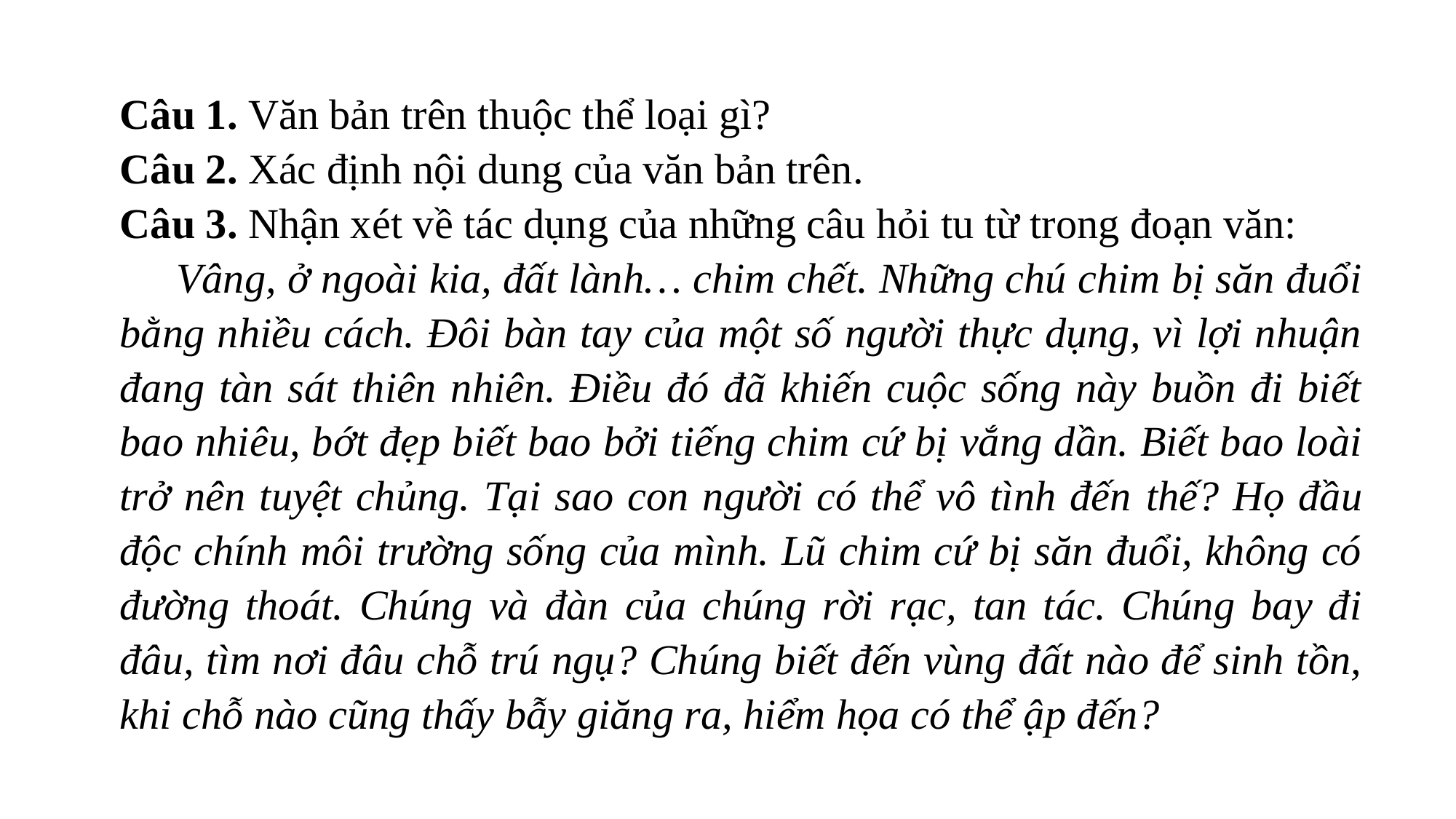

Câu 1. Văn bản trên thuộc thể loại gì?
Câu 2. Xác định nội dung của văn bản trên.
Câu 3. Nhận xét về tác dụng của những câu hỏi tu từ trong đoạn văn:
     Vâng, ở ngoài kia, đất lành… chim chết. Những chú chim bị săn đuổi bằng nhiều cách. Đôi bàn tay của một số người thực dụng, vì lợi nhuận đang tàn sát thiên nhiên. Điều đó đã khiến cuộc sống này buồn đi biết bao nhiêu, bớt đẹp biết bao bởi tiếng chim cứ bị vắng dần. Biết bao loài trở nên tuyệt chủng. Tại sao con người có thể vô tình đến thế? Họ đầu độc chính môi trường sống của mình. Lũ chim cứ bị săn đuổi, không có đường thoát. Chúng và đàn của chúng rời rạc, tan tác. Chúng bay đi đâu, tìm nơi đâu chỗ trú ngụ? Chúng biết đến vùng đất nào để sinh tồn, khi chỗ nào cũng thấy bẫy giăng ra, hiểm họa có thể ập đến?